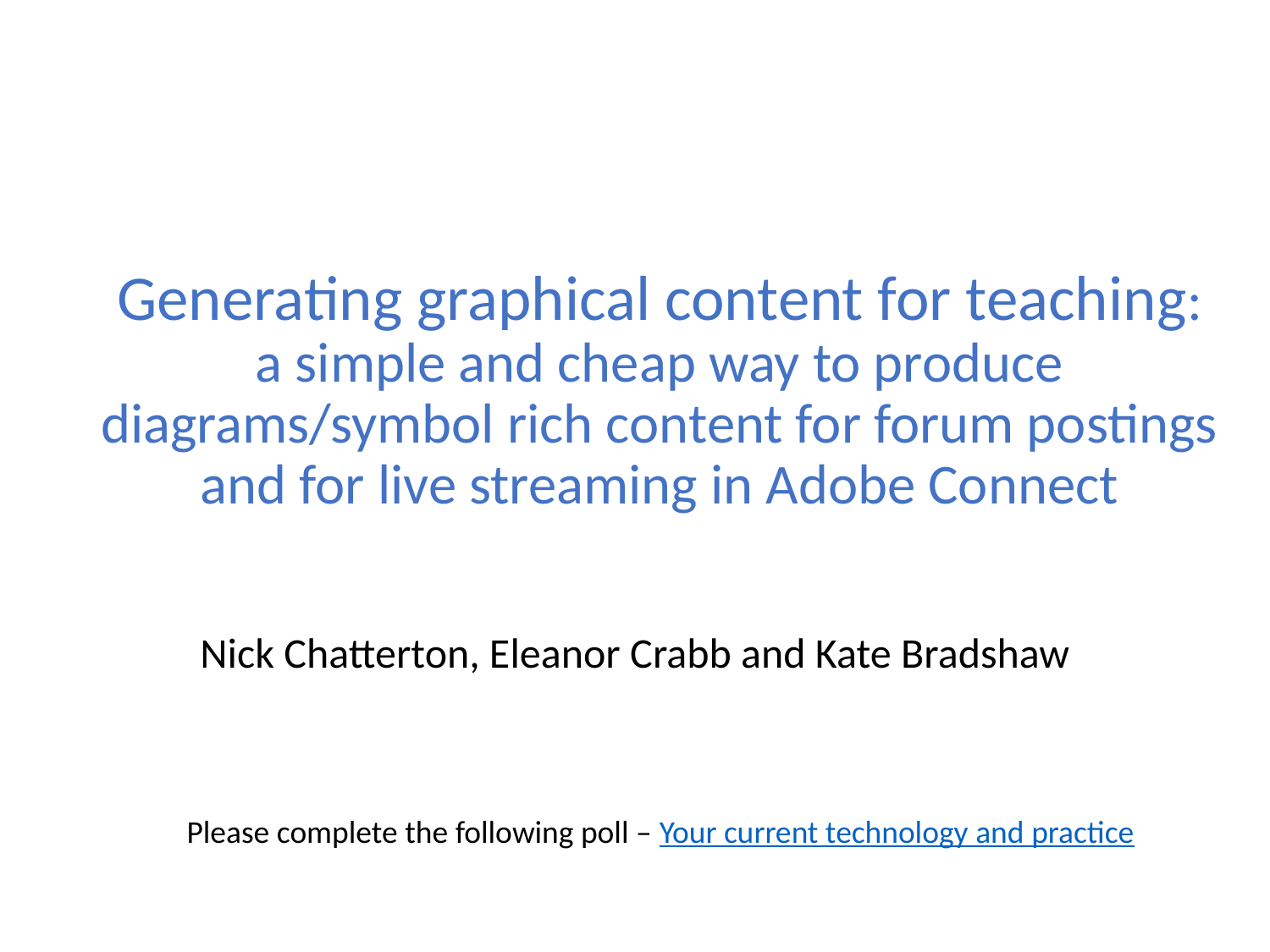

# Generating graphical content for teaching: a simple and cheap way to produce diagrams/symbol rich content for forum postings and for live streaming in Adobe Connect
Nick Chatterton, Eleanor Crabb and Kate Bradshaw

Please complete the following poll – Your current technology and practice